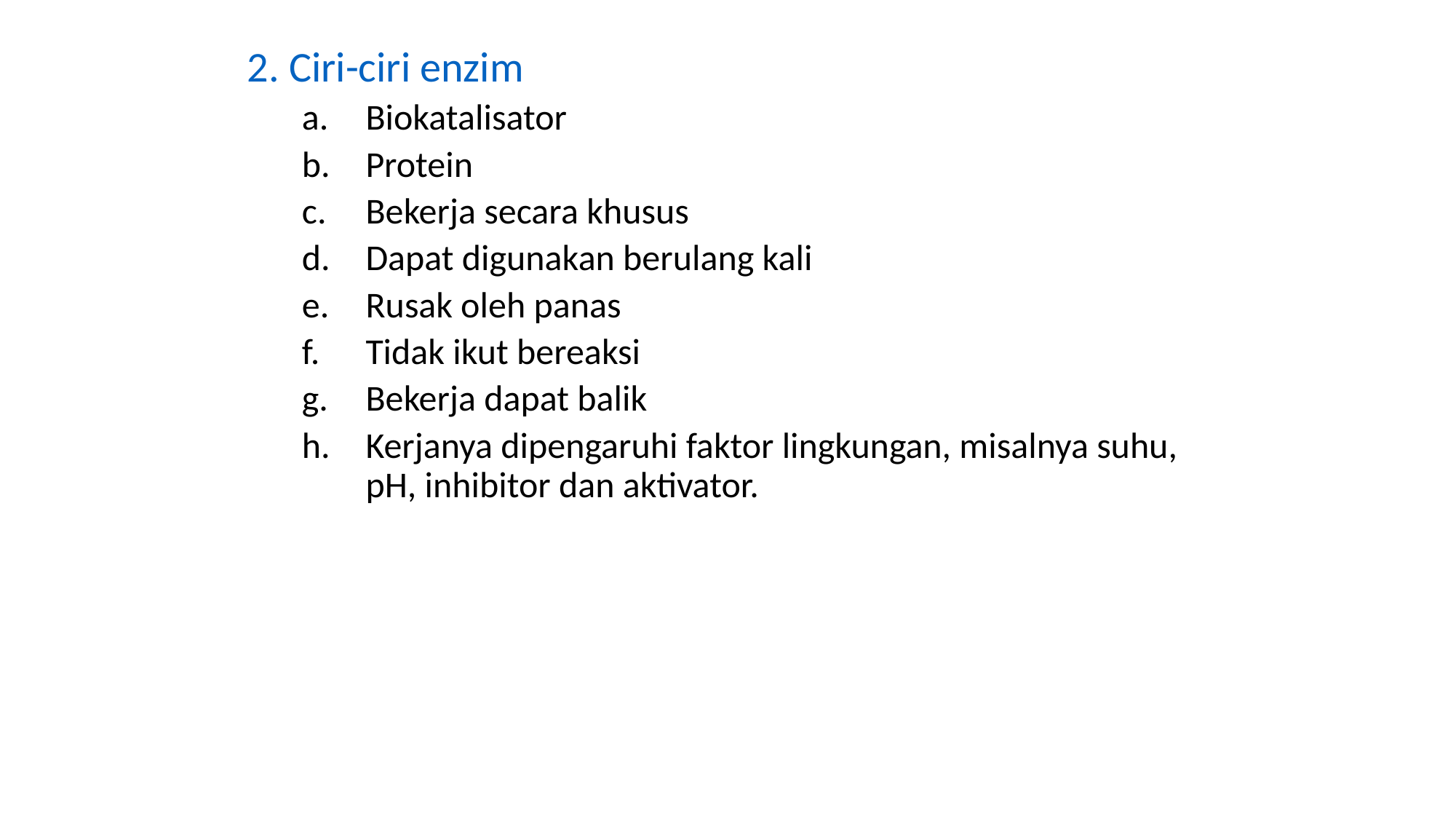

2. Ciri-ciri enzim
Biokatalisator
Protein
Bekerja secara khusus
Dapat digunakan berulang kali
Rusak oleh panas
Tidak ikut bereaksi
Bekerja dapat balik
Kerjanya dipengaruhi faktor lingkungan, misalnya suhu, pH, inhibitor dan aktivator.